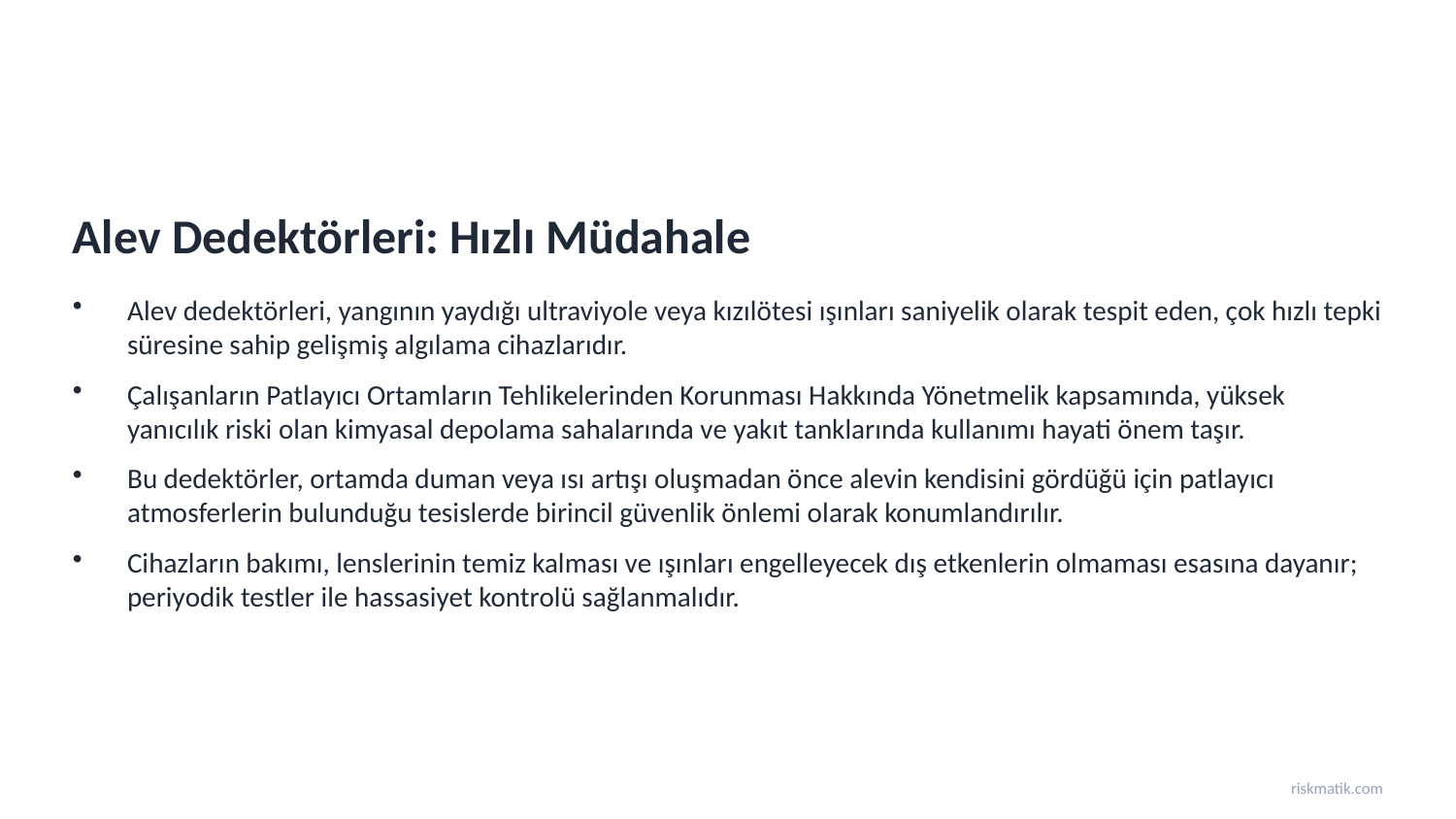

Alev Dedektörleri: Hızlı Müdahale
Alev dedektörleri, yangının yaydığı ultraviyole veya kızılötesi ışınları saniyelik olarak tespit eden, çok hızlı tepki süresine sahip gelişmiş algılama cihazlarıdır.
Çalışanların Patlayıcı Ortamların Tehlikelerinden Korunması Hakkında Yönetmelik kapsamında, yüksek yanıcılık riski olan kimyasal depolama sahalarında ve yakıt tanklarında kullanımı hayati önem taşır.
Bu dedektörler, ortamda duman veya ısı artışı oluşmadan önce alevin kendisini gördüğü için patlayıcı atmosferlerin bulunduğu tesislerde birincil güvenlik önlemi olarak konumlandırılır.
Cihazların bakımı, lenslerinin temiz kalması ve ışınları engelleyecek dış etkenlerin olmaması esasına dayanır; periyodik testler ile hassasiyet kontrolü sağlanmalıdır.
riskmatik.com